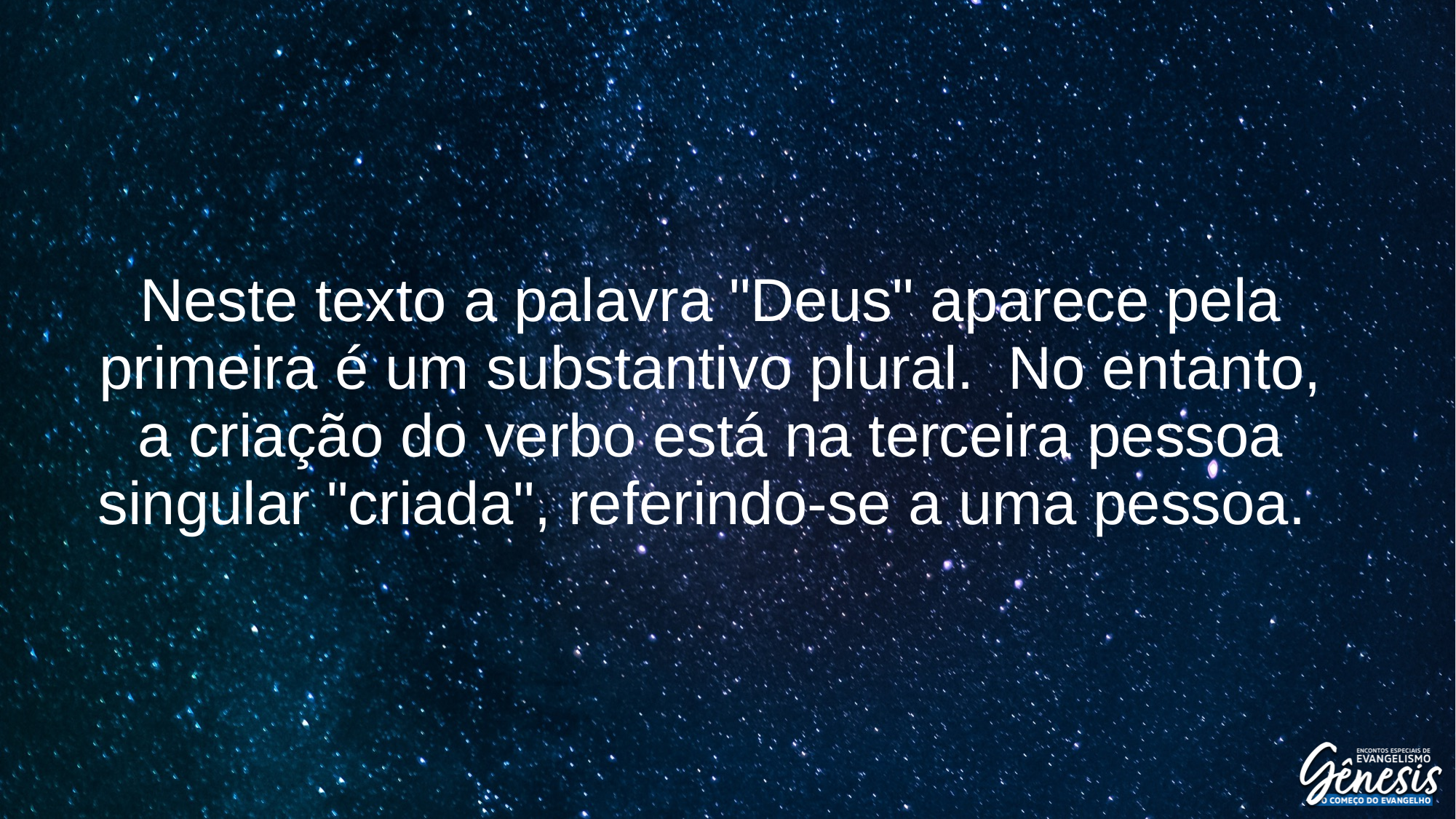

Neste texto a palavra "Deus" aparece pela primeira é um substantivo plural.  No entanto, a criação do verbo está na terceira pessoa singular "criada", referindo-se a uma pessoa.